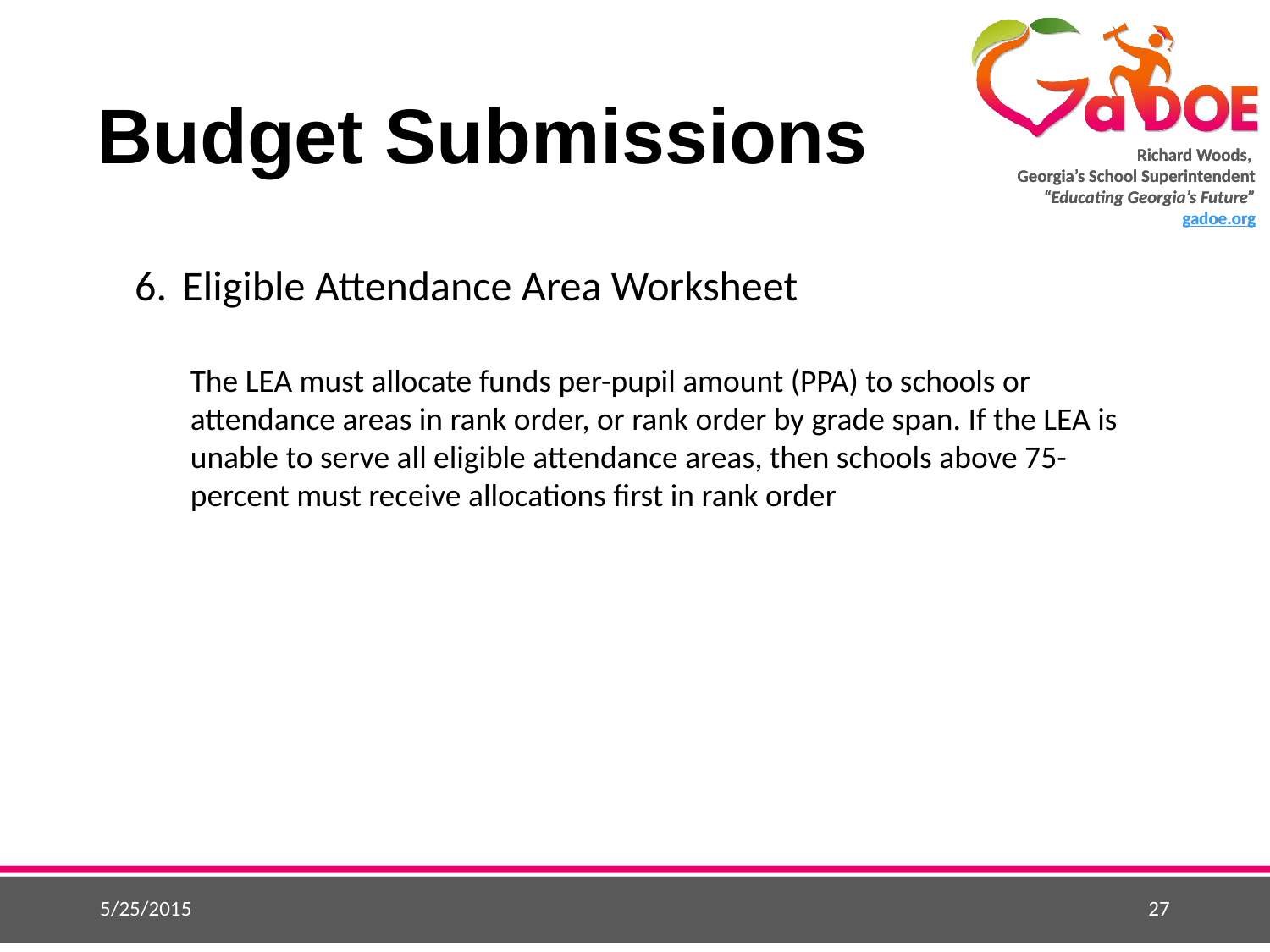

# Budget Submissions
Eligible Attendance Area Worksheet

The LEA must allocate funds per-pupil amount (PPA) to schools or attendance areas in rank order, or rank order by grade span. If the LEA is unable to serve all eligible attendance areas, then schools above 75-percent must receive allocations first in rank order

5/25/2015
27